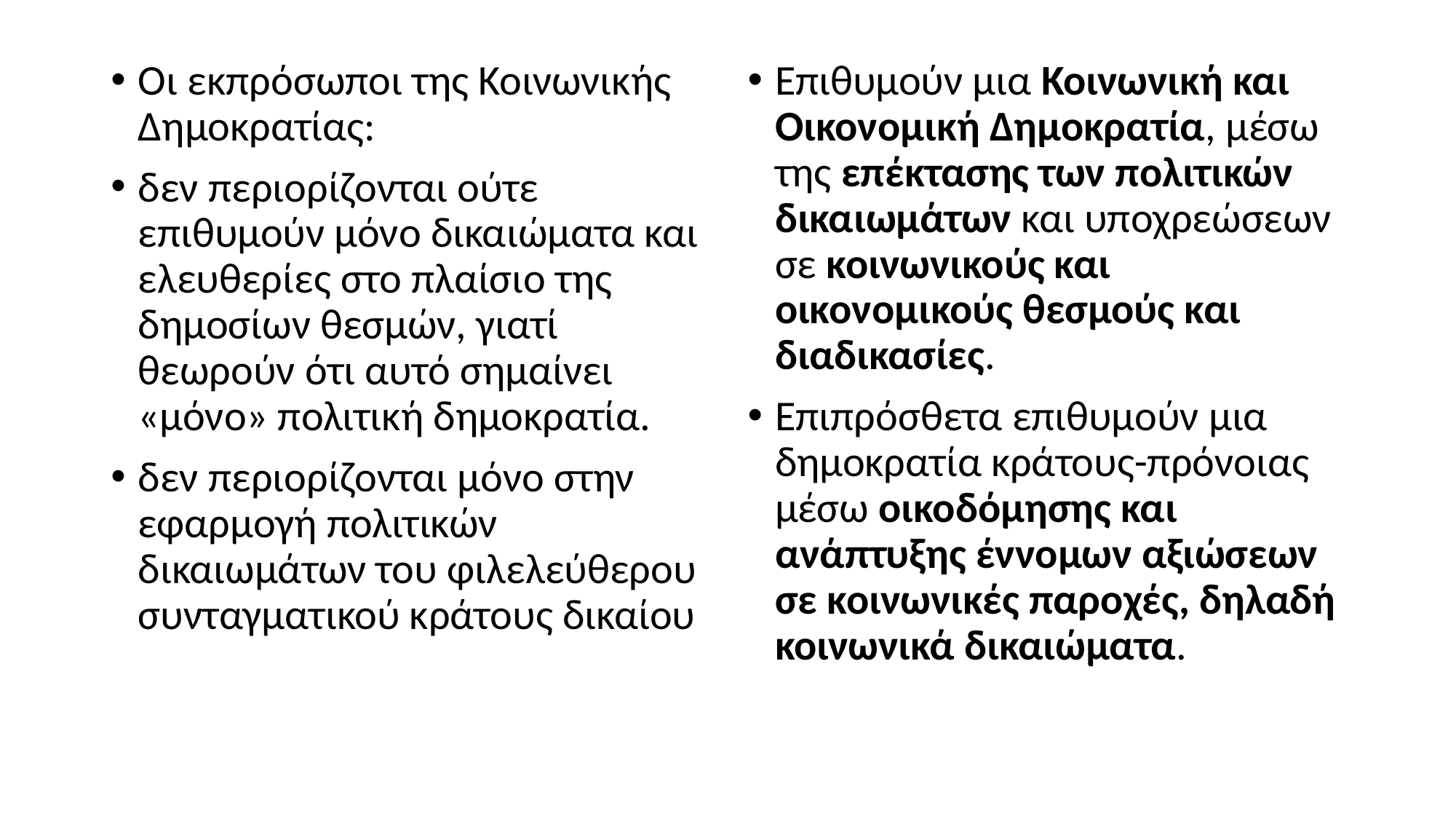

Οι εκπρόσωποι της Κοινωνικής Δημοκρατίας:
δεν περιορίζονται ούτε επιθυμούν μόνο δικαιώματα και ελευθερίες στο πλαίσιο της δημοσίων θεσμών, γιατί θεωρούν ότι αυτό σημαίνει «μόνο» πολιτική δημοκρατία.
δεν περιορίζονται μόνο στην εφαρμογή πολιτικών δικαιωμάτων του φιλελεύθερου συνταγματικού κράτους δικαίου
Επιθυμούν μια Κοινωνική και Οικονομική Δημοκρατία, μέσω της επέκτασης των πολιτικών δικαιωμάτων και υποχρεώσεων σε κοινωνικούς και οικονομικούς θεσμούς και διαδικασίες.
Επιπρόσθετα επιθυμούν μια δημοκρατία κράτους-πρόνοιας μέσω οικοδόμησης και ανάπτυξης έννομων αξιώσεων σε κοινωνικές παροχές, δηλαδή κοινωνικά δικαιώματα.